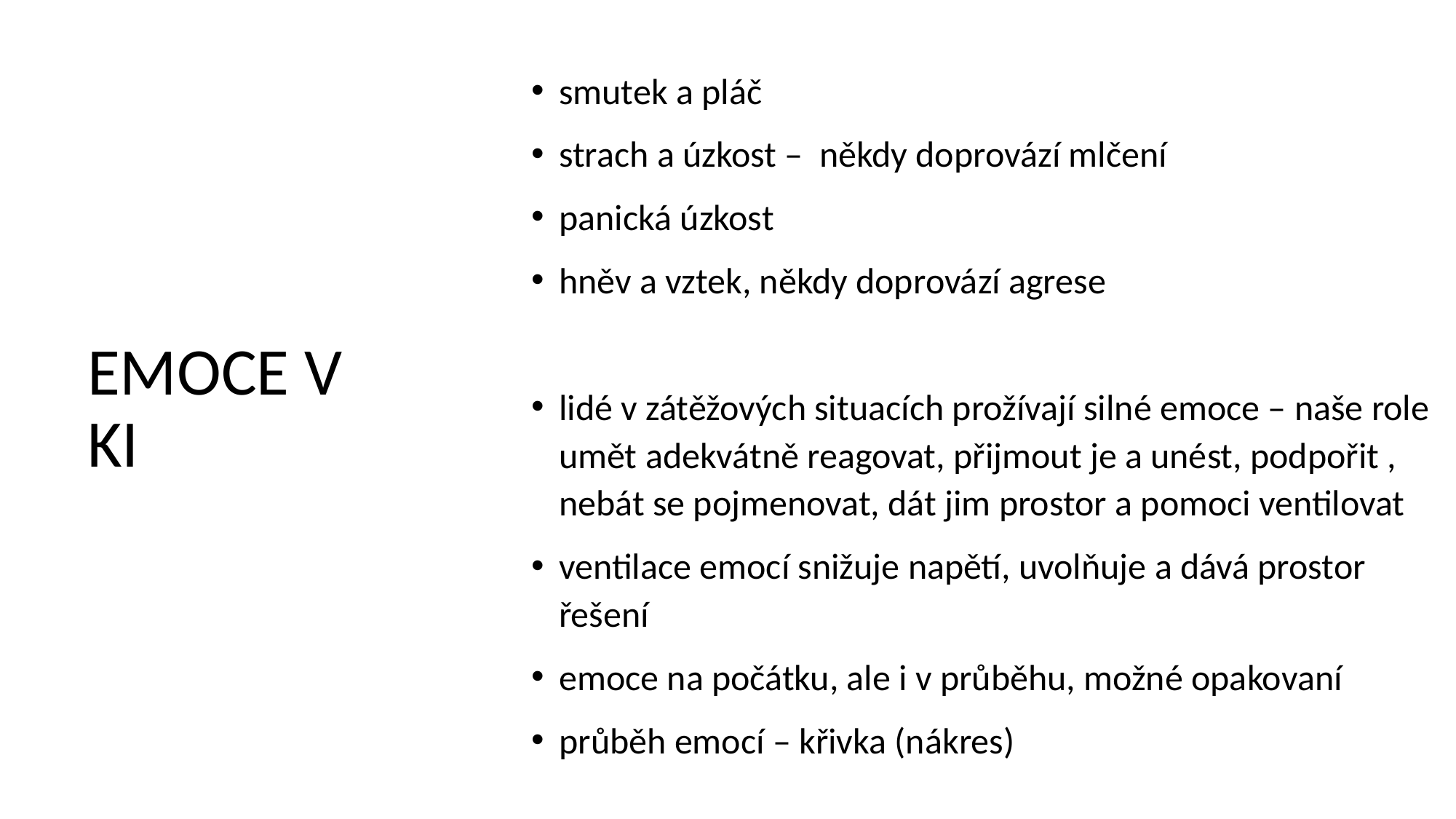

smutek a pláč
strach a úzkost –  někdy doprovází mlčení
panická úzkost
hněv a vztek, někdy doprovází agrese

lidé v zátěžových situacích prožívají silné emoce – naše role umět adekvátně reagovat, přijmout je a unést, podpořit , nebát se pojmenovat, dát jim prostor a pomoci ventilovat
ventilace emocí snižuje napětí, uvolňuje a dává prostor řešení
emoce na počátku, ale i v průběhu, možné opakovaní
průběh emocí – křivka (nákres)

# EMOCE V KI